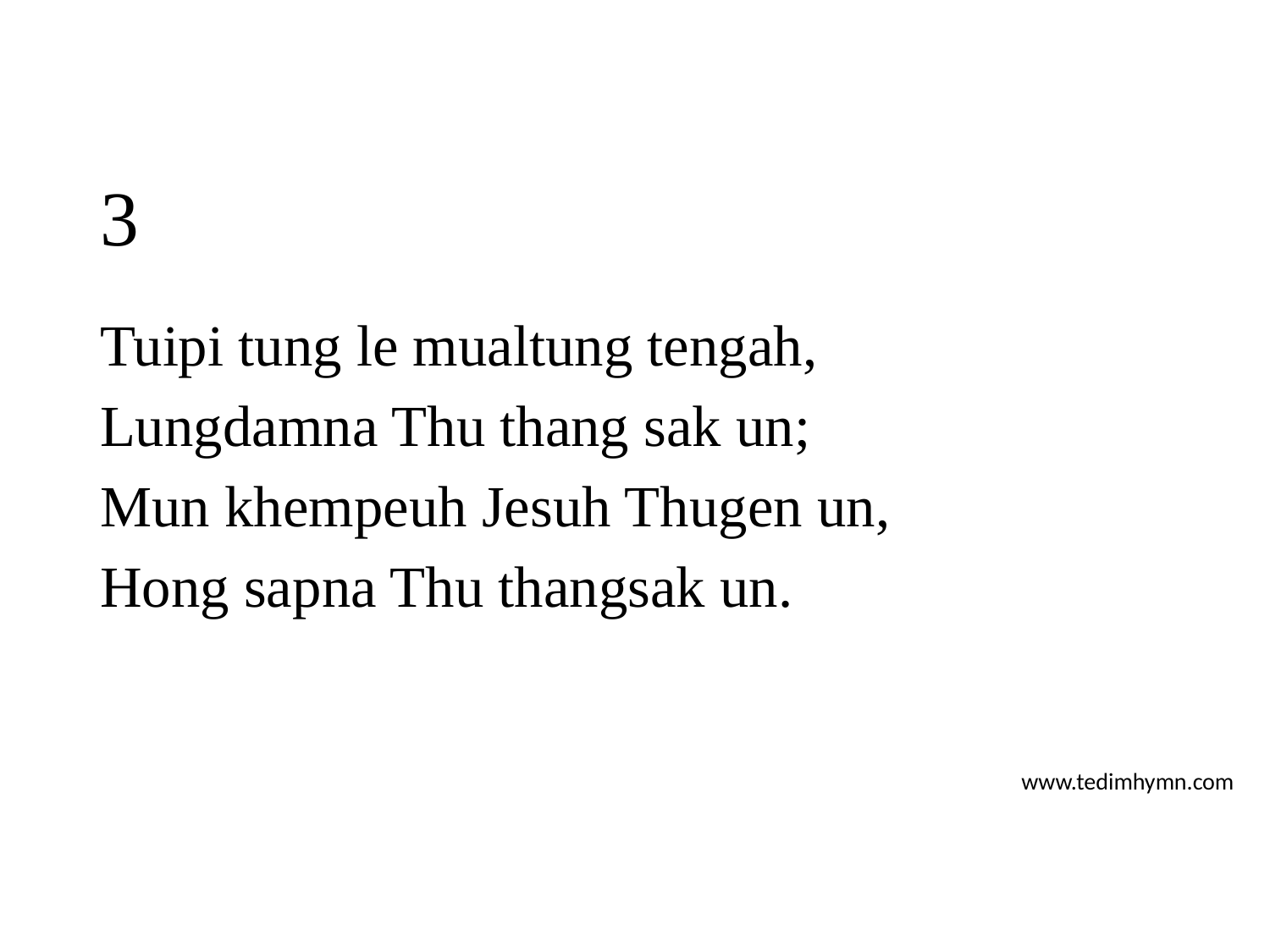

# 3
Tuipi tung le mualtung tengah,
Lungdamna Thu thang sak un;
Mun khempeuh Jesuh Thugen un,
Hong sapna Thu thangsak un.

www.tedimhymn.com